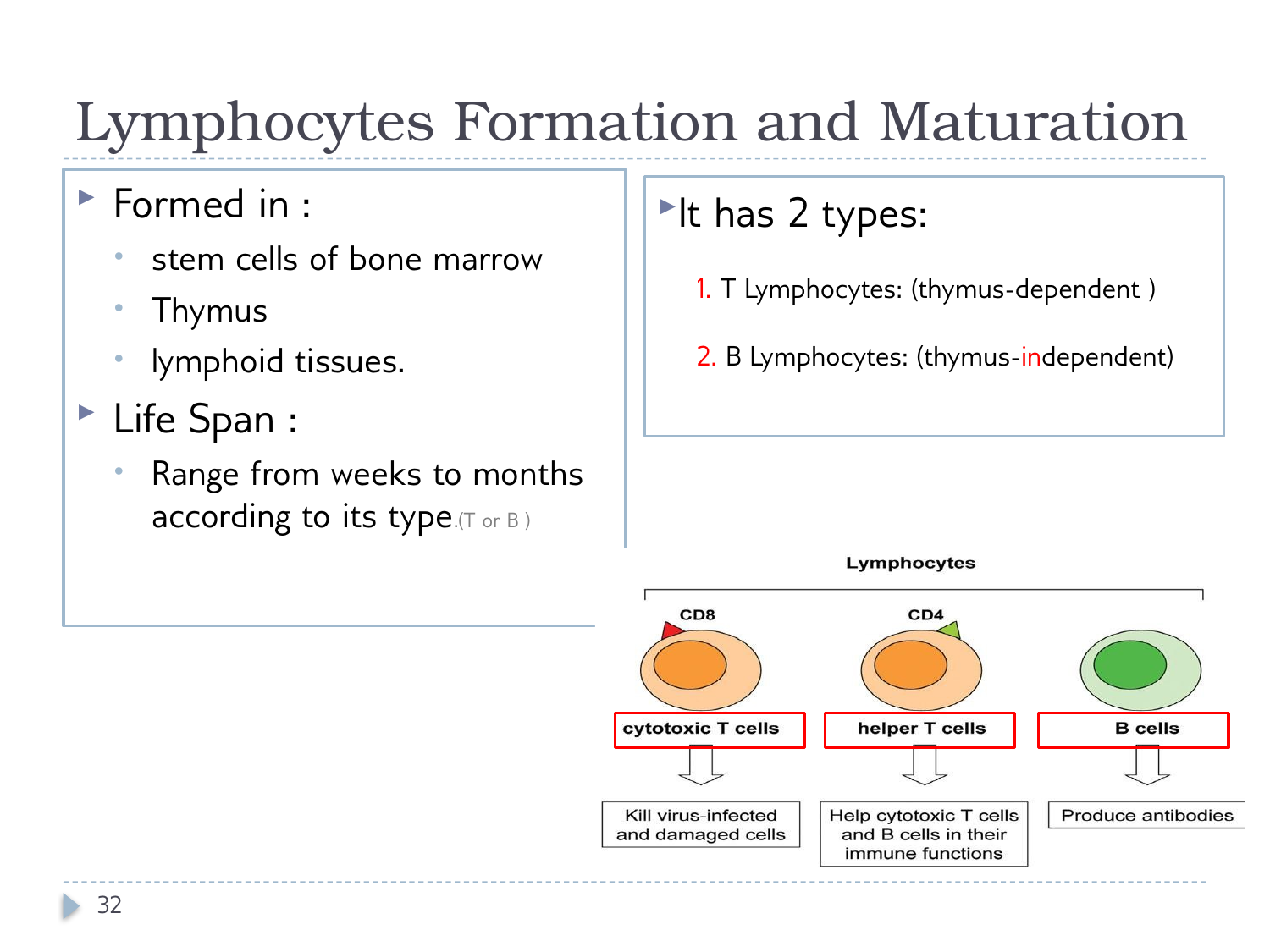

# Lymphocytes Formation and Maturation
Formed in :
stem cells of bone marrow
Thymus
lymphoid tissues.
Life Span :
Range from weeks to months according to its type.(T or B )

It has 2 types:
1. T Lymphocytes: (thymus-dependent )
2. B Lymphocytes: (thymus-independent)

32